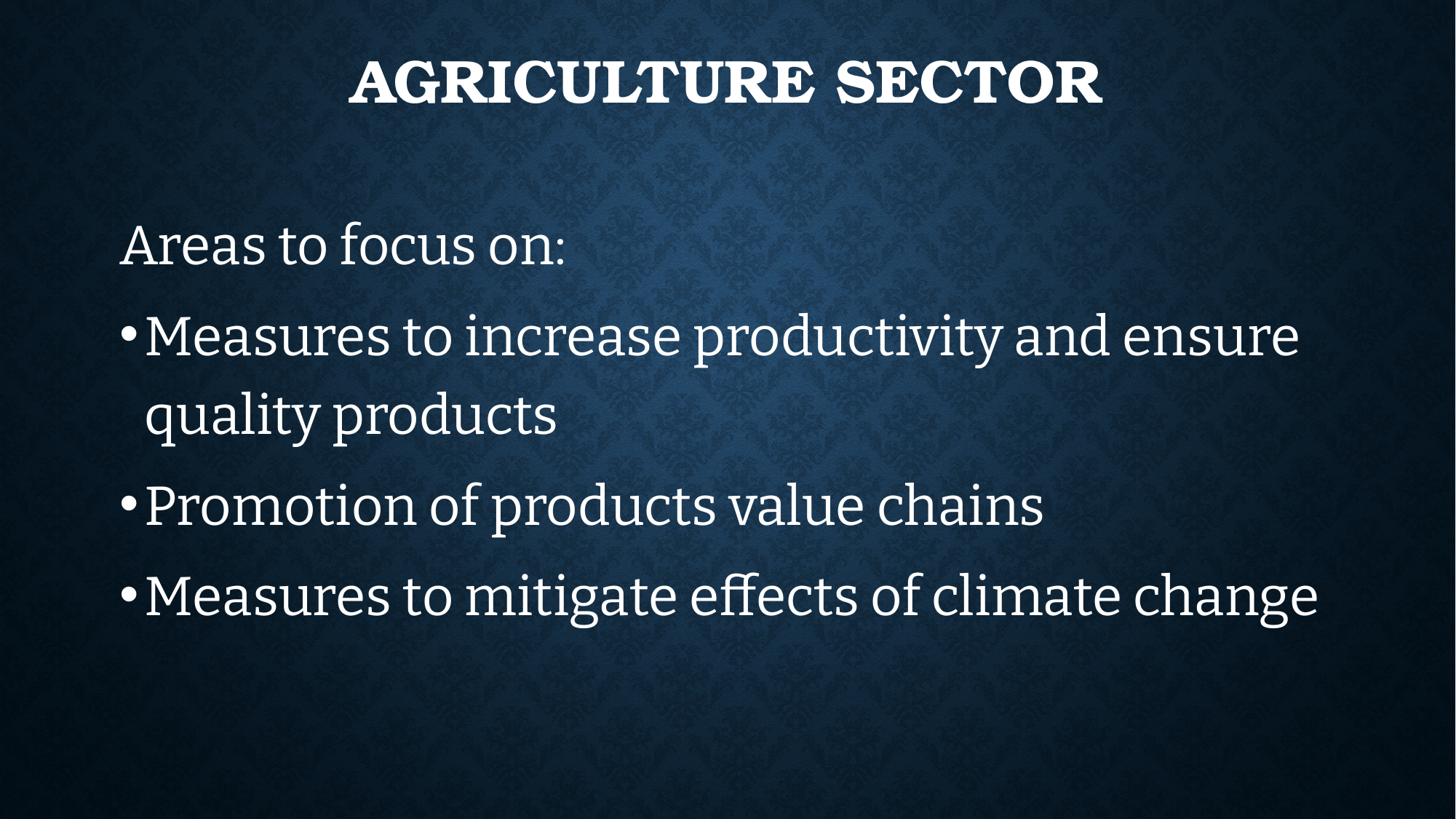

# AGRICULTURE sector
Areas to focus on:
Measures to increase productivity and ensure quality products
Promotion of products value chains
Measures to mitigate effects of climate change